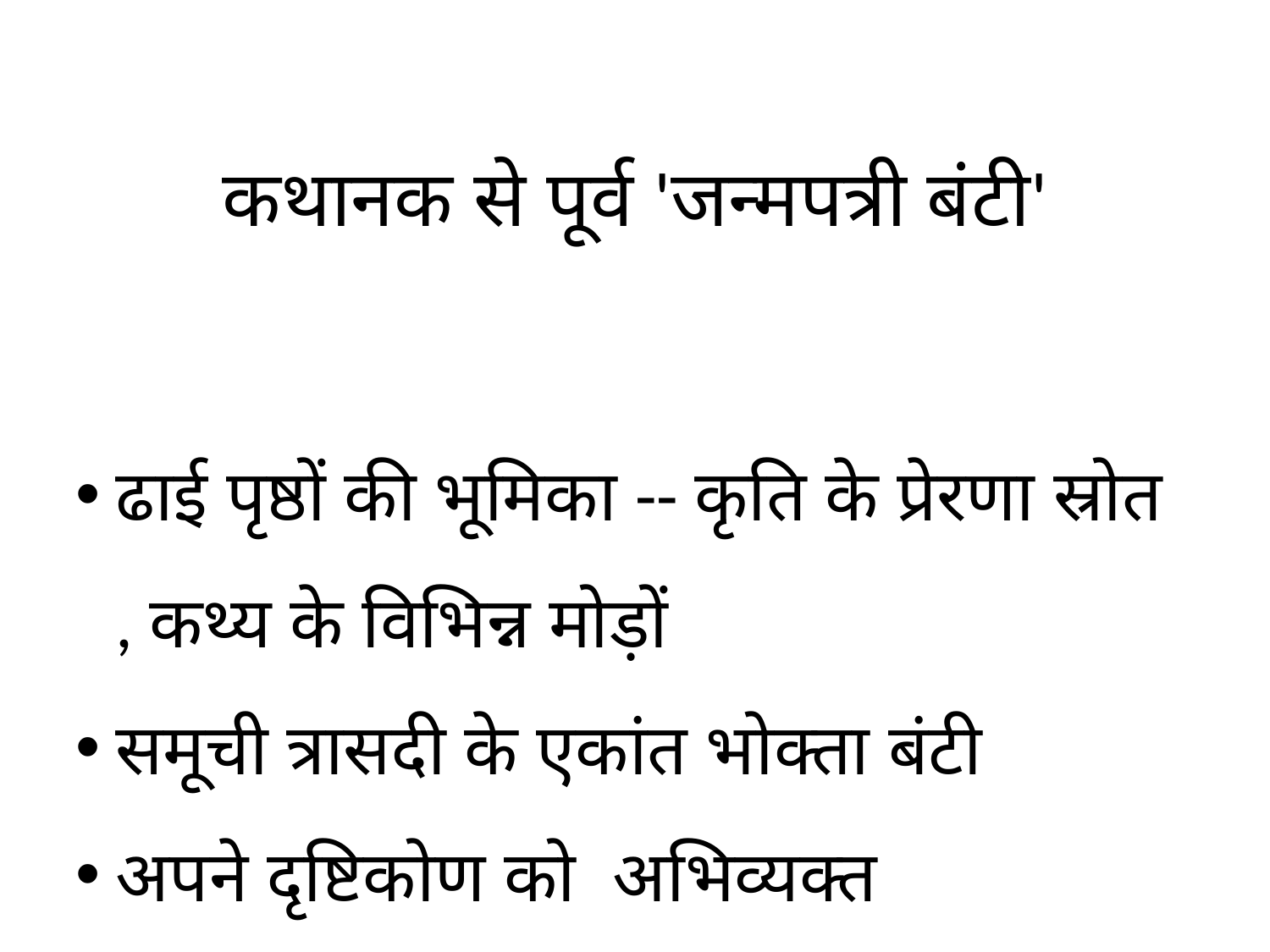

# कथानक से पूर्व 'जन्मपत्री बंटी'
ढाई पृष्ठों की भूमिका -- कृति के प्रेरणा स्रोत , कथ्य के विभिन्न मोड़ों
समूची त्रासदी के एकांत भोक्ता बंटी
अपने दृष्टिकोण को  अभिव्यक्त